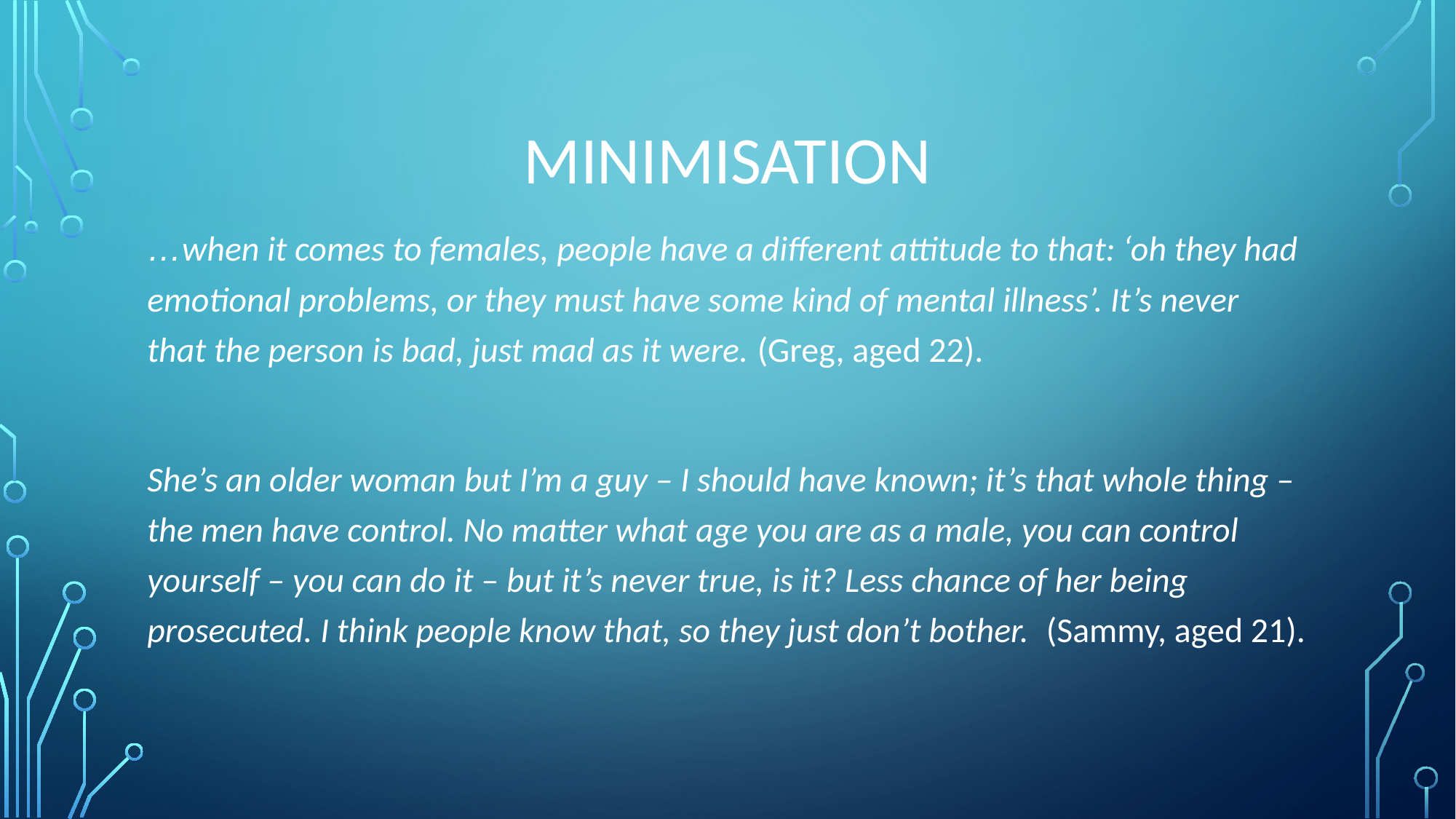

# minimisation
…when it comes to females, people have a different attitude to that: ‘oh they had emotional problems, or they must have some kind of mental illness’. It’s never that the person is bad, just mad as it were. (Greg, aged 22).

She’s an older woman but I’m a guy – I should have known; it’s that whole thing – the men have control. No matter what age you are as a male, you can control yourself – you can do it – but it’s never true, is it? Less chance of her being prosecuted. I think people know that, so they just don’t bother.  (Sammy, aged 21).